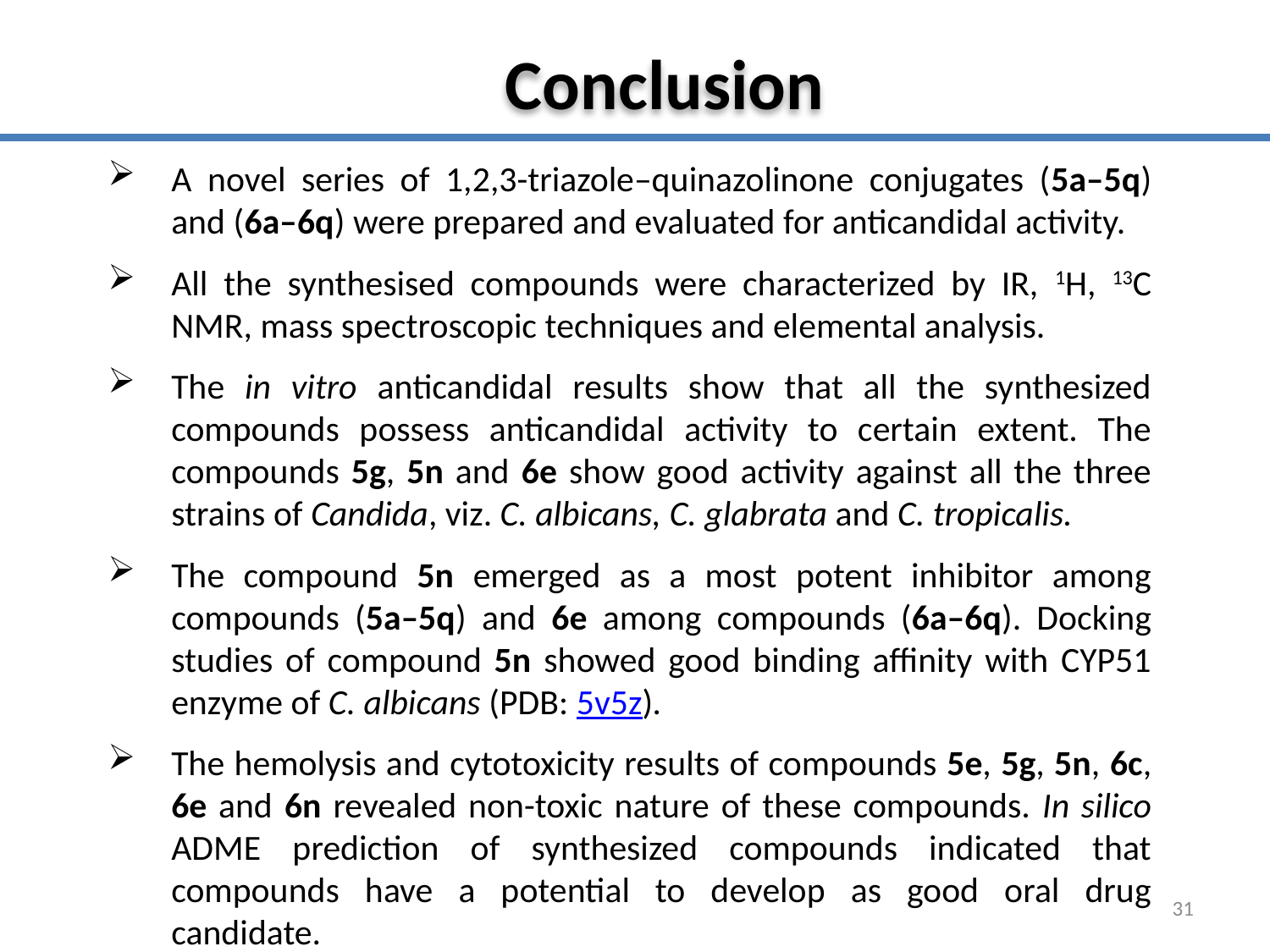

Conclusion
A novel series of 1,2,3-triazole–quinazolinone conjugates (5a–5q) and (6a–6q) were prepared and evaluated for anticandidal activity.

All the synthesised compounds were characterized by IR, 1H, 13C NMR, mass spectroscopic techniques and elemental analysis.

The in vitro anticandidal results show that all the synthesized compounds possess anticandidal activity to certain extent. The compounds 5g, 5n and 6e show good activity against all the three strains of Candida, viz. C. albicans, C. glabrata and C. tropicalis.

The compound 5n emerged as a most potent inhibitor among compounds (5a–5q) and 6e among compounds (6a–6q). Docking studies of compound 5n showed good binding affinity with CYP51 enzyme of C. albicans (PDB: 5v5z).

The hemolysis and cytotoxicity results of compounds 5e, 5g, 5n, 6c, 6e and 6n revealed non-toxic nature of these compounds. In silico ADME prediction of synthesized compounds indicated that compounds have a potential to develop as good oral drug candidate.
31